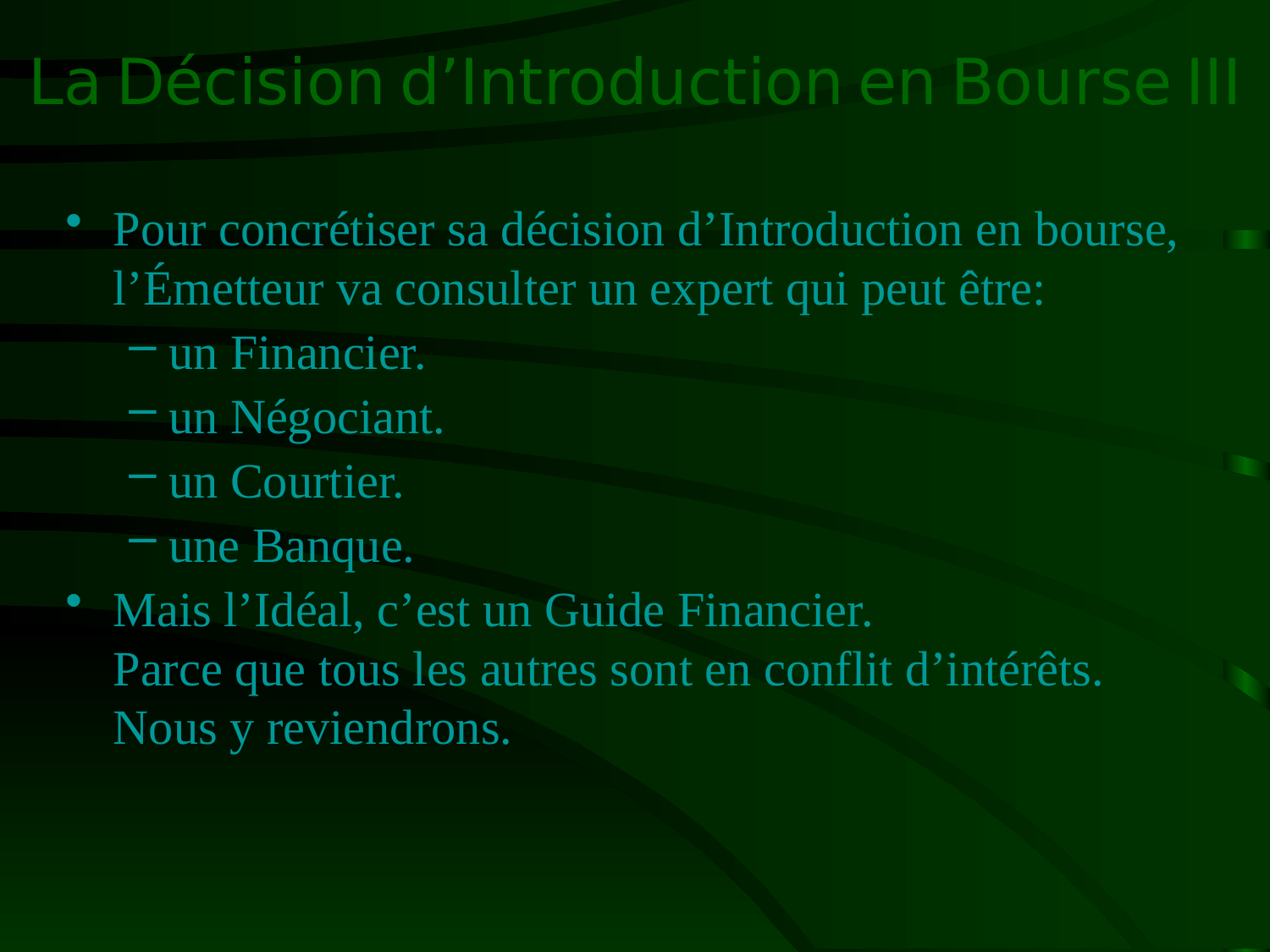

# La Décision d’Introduction en Bourse III
Pour concrétiser sa décision d’Introduction en bourse, l’Émetteur va consulter un expert qui peut être:
un Financier.
un Négociant.
un Courtier.
une Banque.
Mais l’Idéal, c’est un Guide Financier.
Parce que tous les autres sont en conflit d’intérêts. Nous y reviendrons.